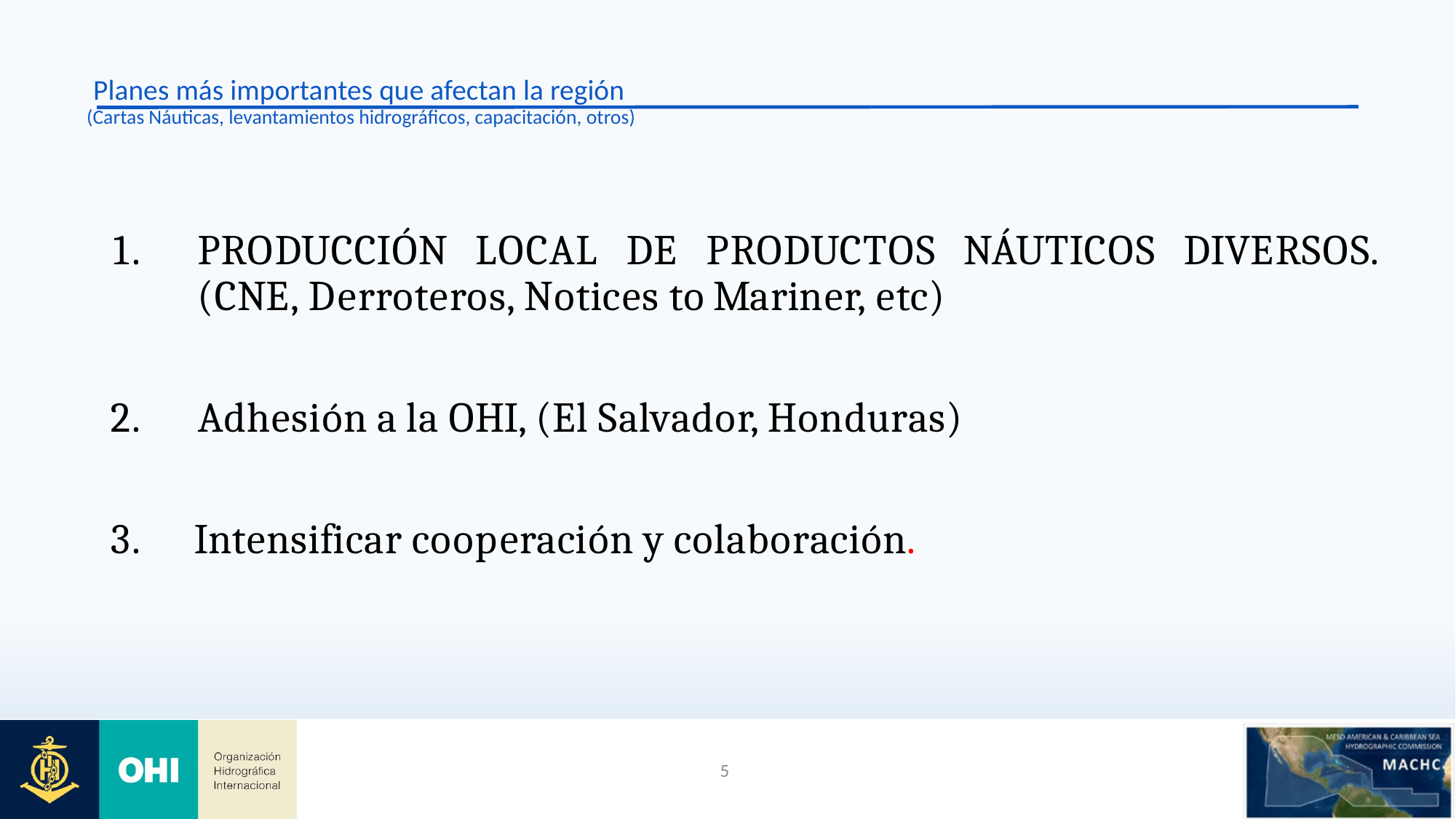

# Planes más importantes que afectan la región (Cartas Náuticas, levantamientos hidrográficos, capacitación, otros)
PRODUCCIÓN LOCAL DE PRODUCTOS NÁUTICOS DIVERSOS. (CNE, Derroteros, Notices to Mariner, etc)

Adhesión a la OHI, (El Salvador, Honduras)

Intensificar cooperación y colaboración.

5